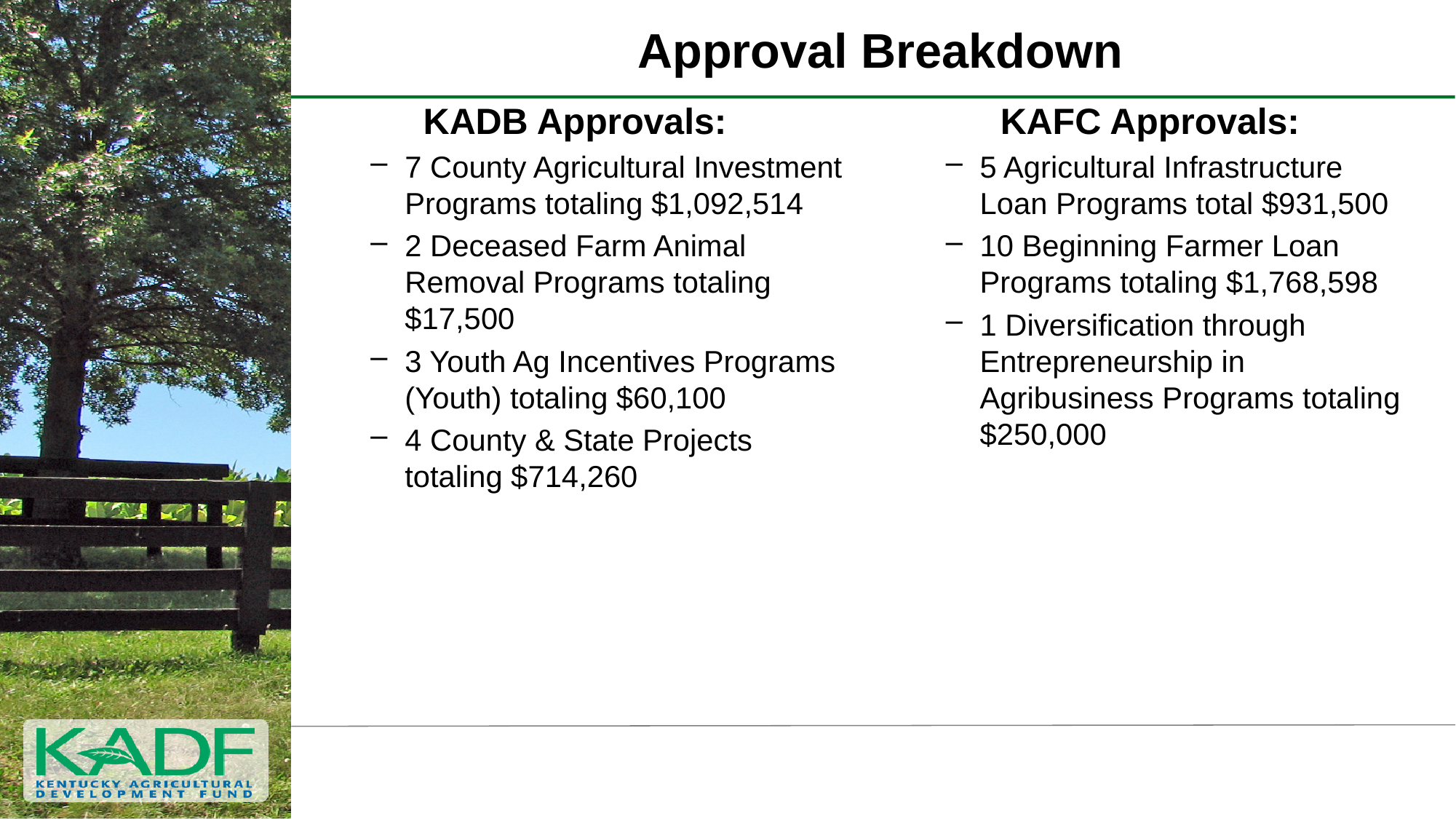

# Approval Breakdown
KADB Approvals:
7 County Agricultural Investment Programs totaling $1,092,514
2 Deceased Farm Animal Removal Programs totaling $17,500
3 Youth Ag Incentives Programs (Youth) totaling $60,100
4 County & State Projects totaling $714,260
KAFC Approvals:
5 Agricultural Infrastructure Loan Programs total $931,500
10 Beginning Farmer Loan Programs totaling $1,768,598
1 Diversification through Entrepreneurship in Agribusiness Programs totaling $250,000